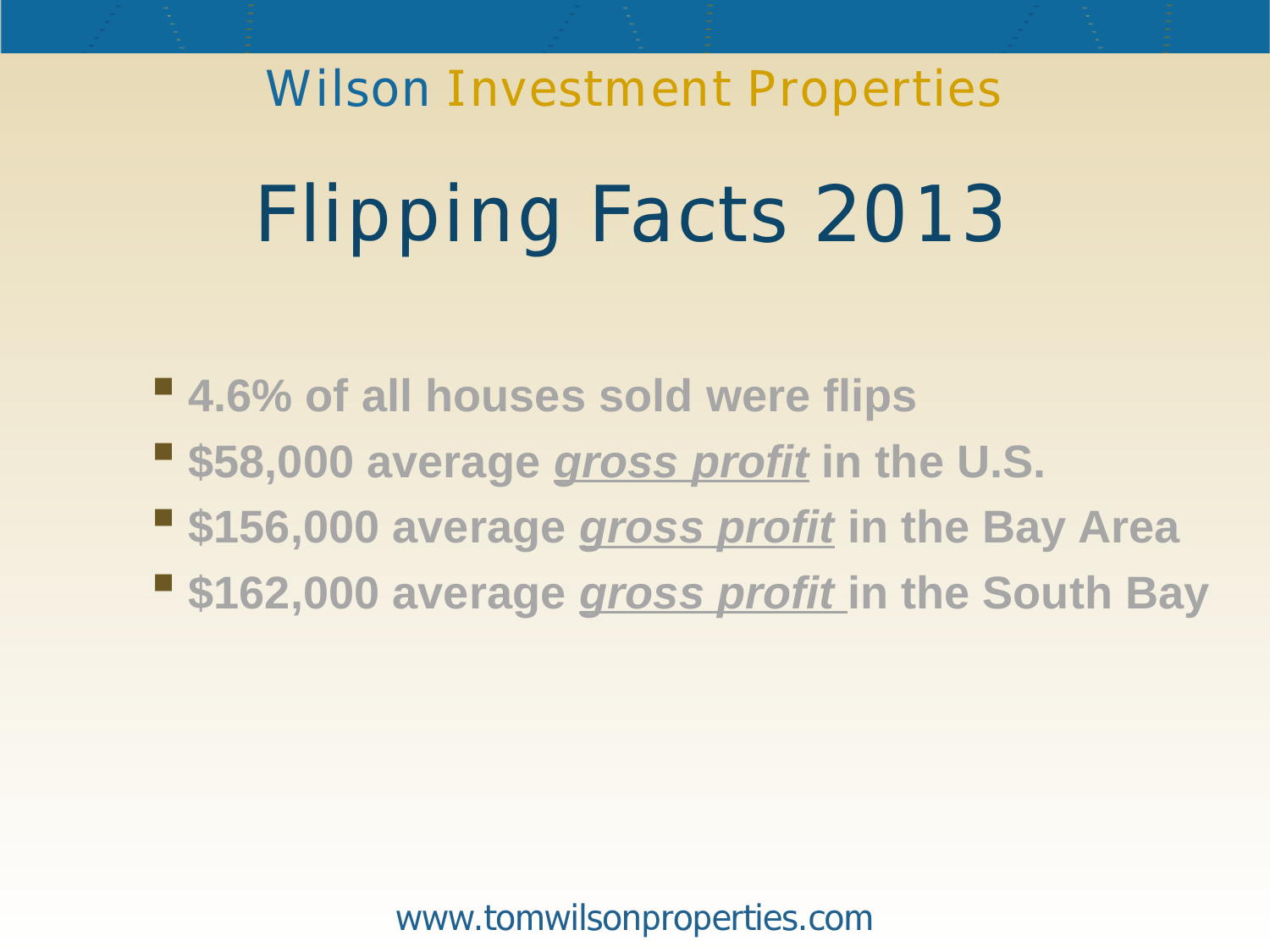

# Wilson Investment Properties
Flipping Facts 2013
4.6% of all houses sold were flips
$58,000 average gross profit in the U.S.
$156,000 average gross profit in the Bay Area
$162,000 average gross profit in the South Bay
www.tomwilsonproperties.com